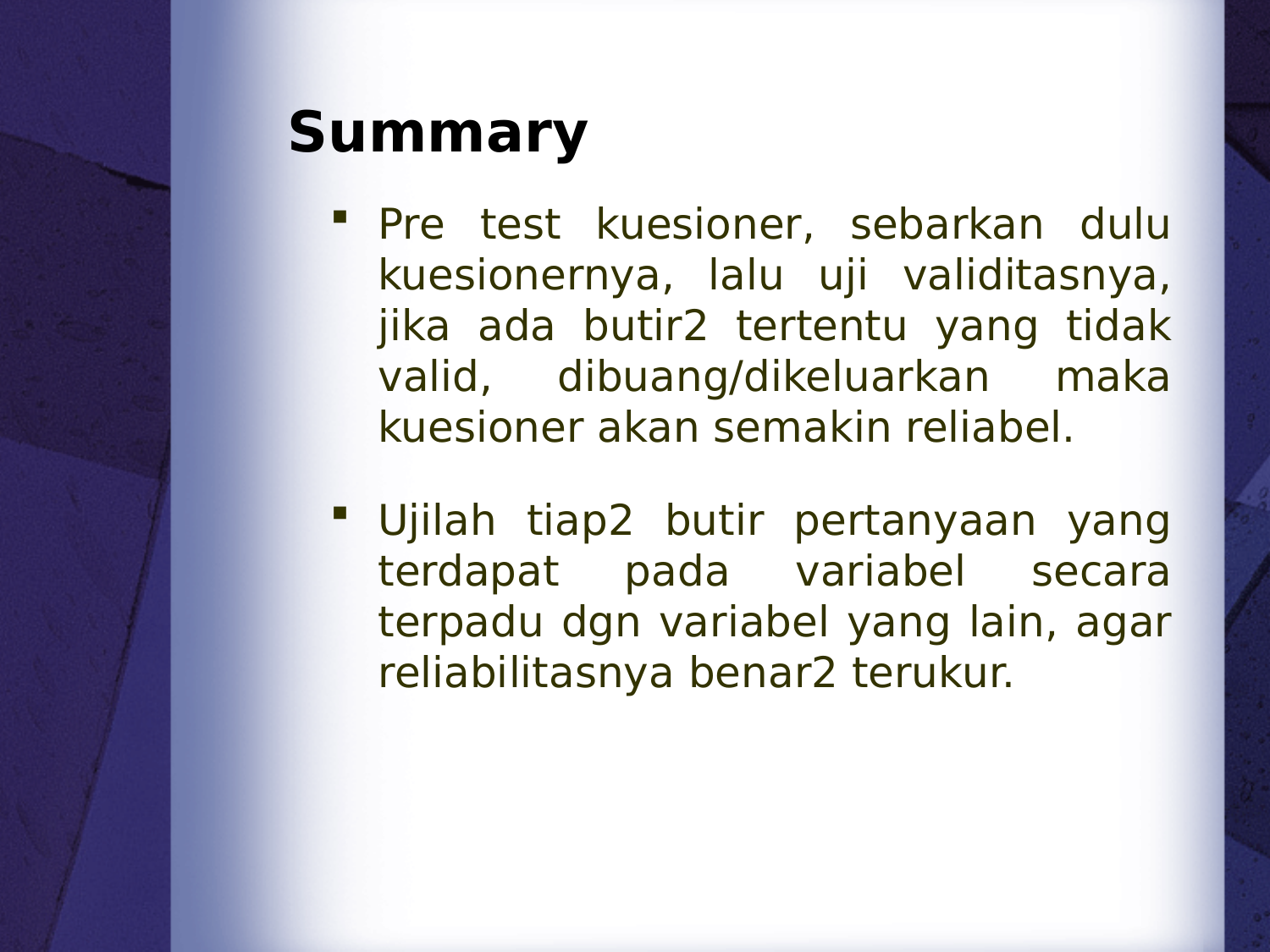

# Summary
Pre test kuesioner, sebarkan dulu kuesionernya, lalu uji validitasnya, jika ada butir2 tertentu yang tidak valid, dibuang/dikeluarkan maka kuesioner akan semakin reliabel.
Ujilah tiap2 butir pertanyaan yang terdapat pada variabel secara terpadu dgn variabel yang lain, agar reliabilitasnya benar2 terukur.